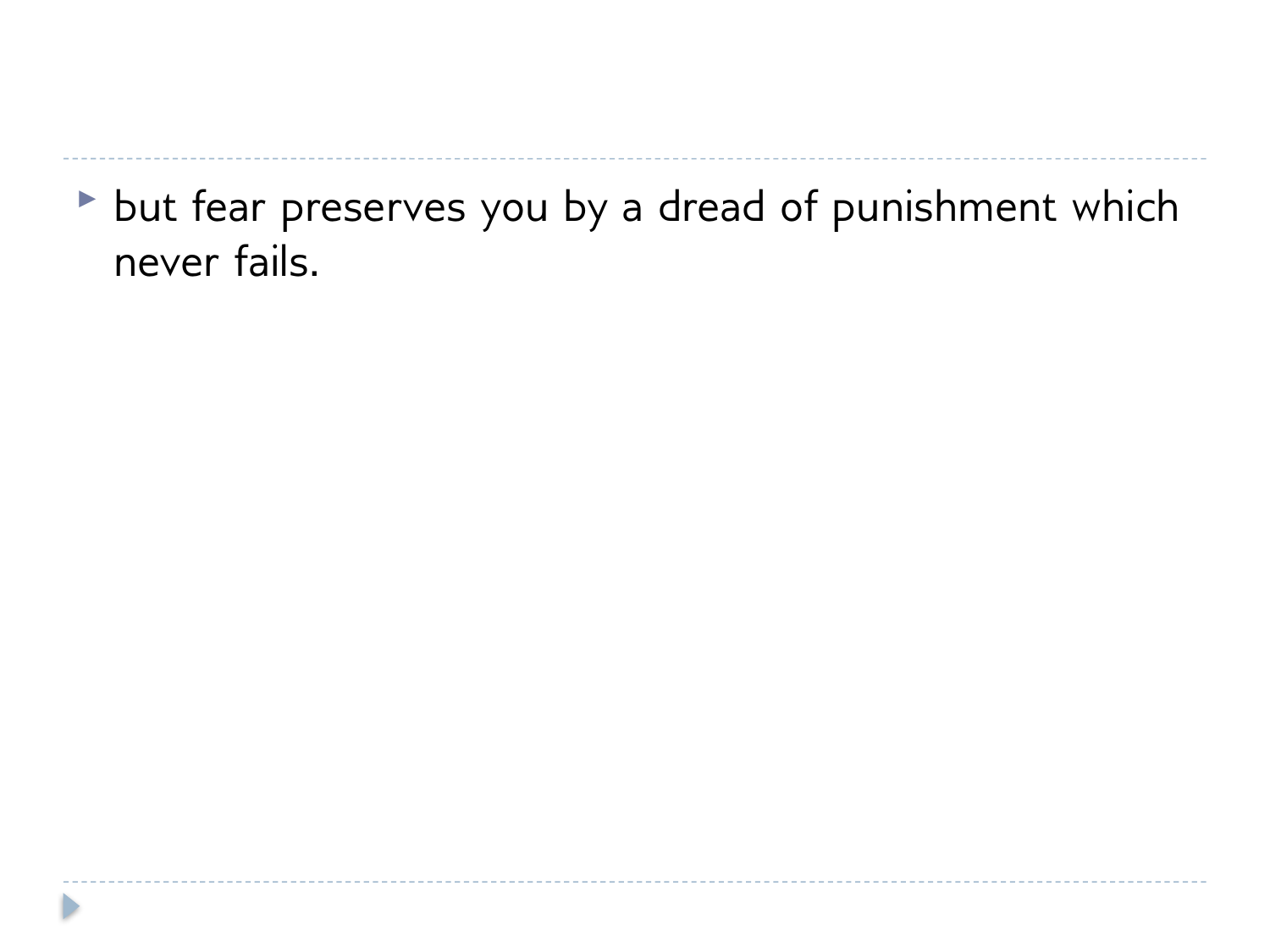

#
but fear preserves you by a dread of punishment which never fails.